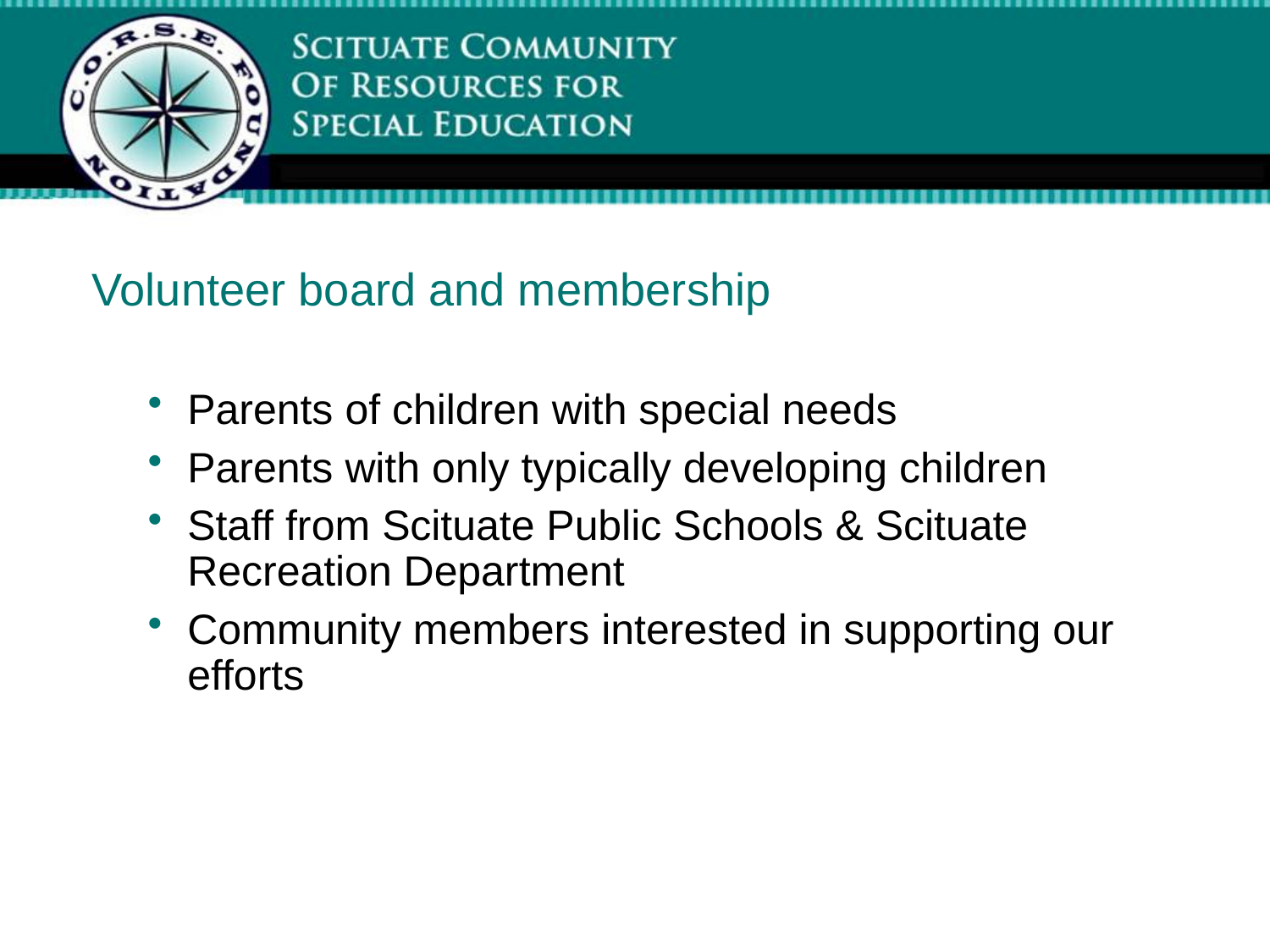

Volunteer board and membership

Parents of children with special needs
Parents with only typically developing children
Staff from Scituate Public Schools & Scituate Recreation Department
Community members interested in supporting our efforts